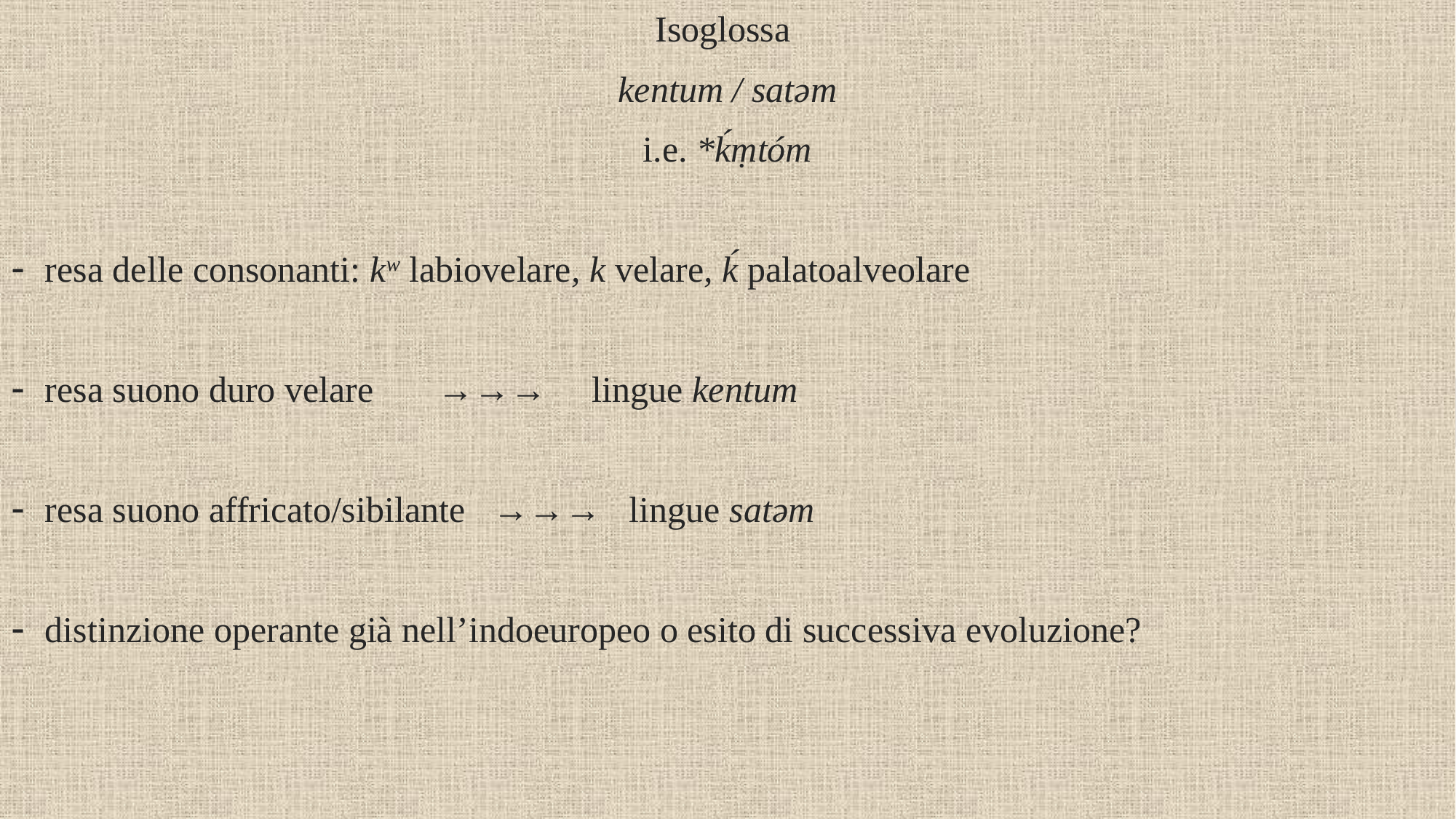

Isoglossa
kentum / satəm
i.e. *ḱṃtóm

resa delle consonanti: kw labiovelare, k velare, ḱ palatoalveolare

resa suono duro velare       →→→     lingue kentum

resa suono affricato/sibilante   →→→   lingue satəm

distinzione operante già nell’indoeuropeo o esito di successiva evoluzione?